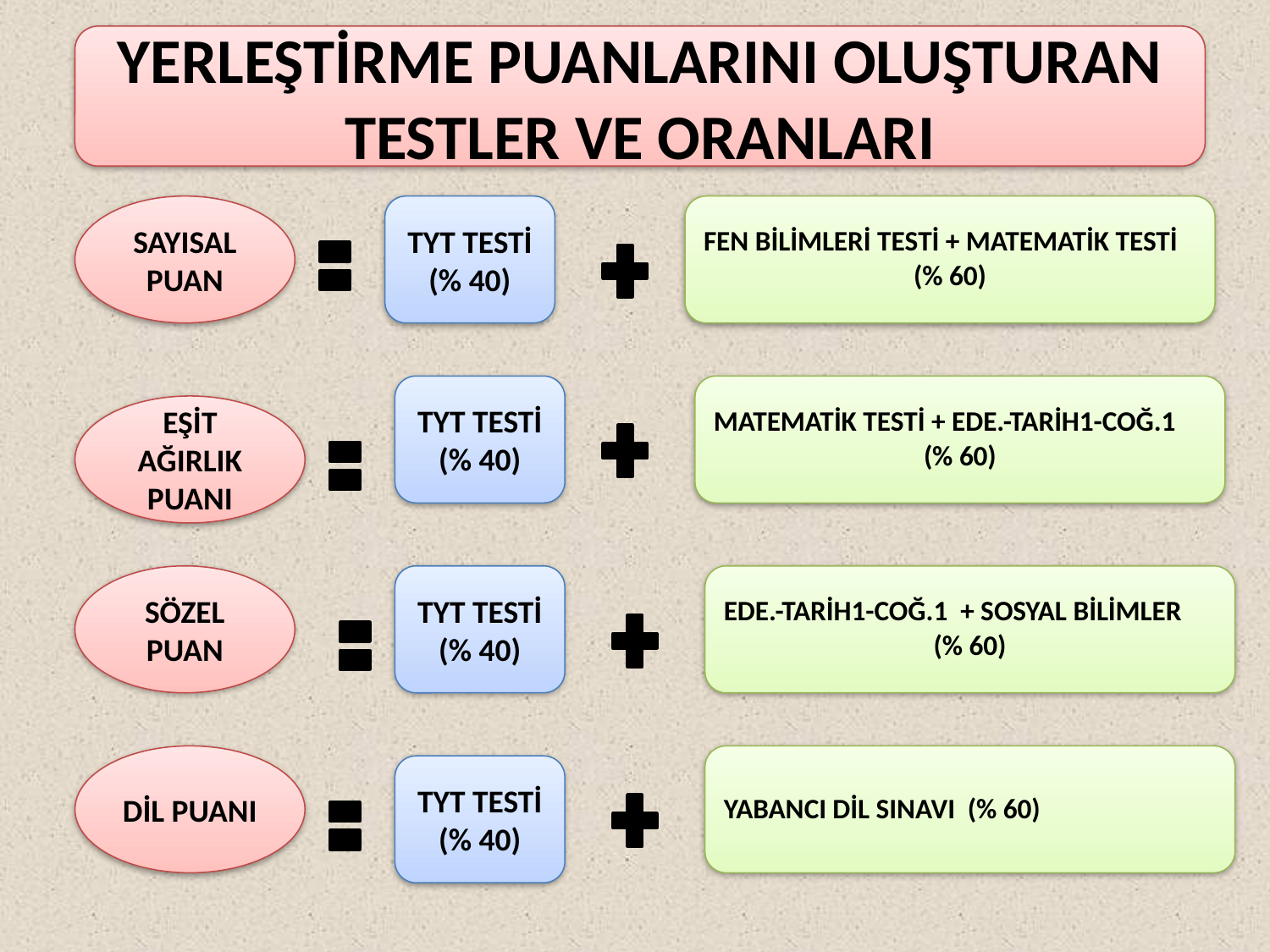

YERLEŞTİRME PUANLARINI OLUŞTURAN TESTLER VE ORANLARI
SAYISAL PUAN
TYT TESTİ
(% 40)
FEN BİLİMLERİ TESTİ + MATEMATİK TESTİ
(% 60)

TYT TESTİ
(% 40)
MATEMATİK TESTİ + EDE.-TARİH1-COĞ.1
(% 60)
EŞİT AĞIRLIK PUANI

SÖZEL PUAN
TYT TESTİ
(% 40)
EDE.-TARİH1-COĞ.1  + SOSYAL BİLİMLER
(% 60)

DİL PUANI
YABANCI DİL SINAVI  (% 60)
TYT TESTİ
(% 40)